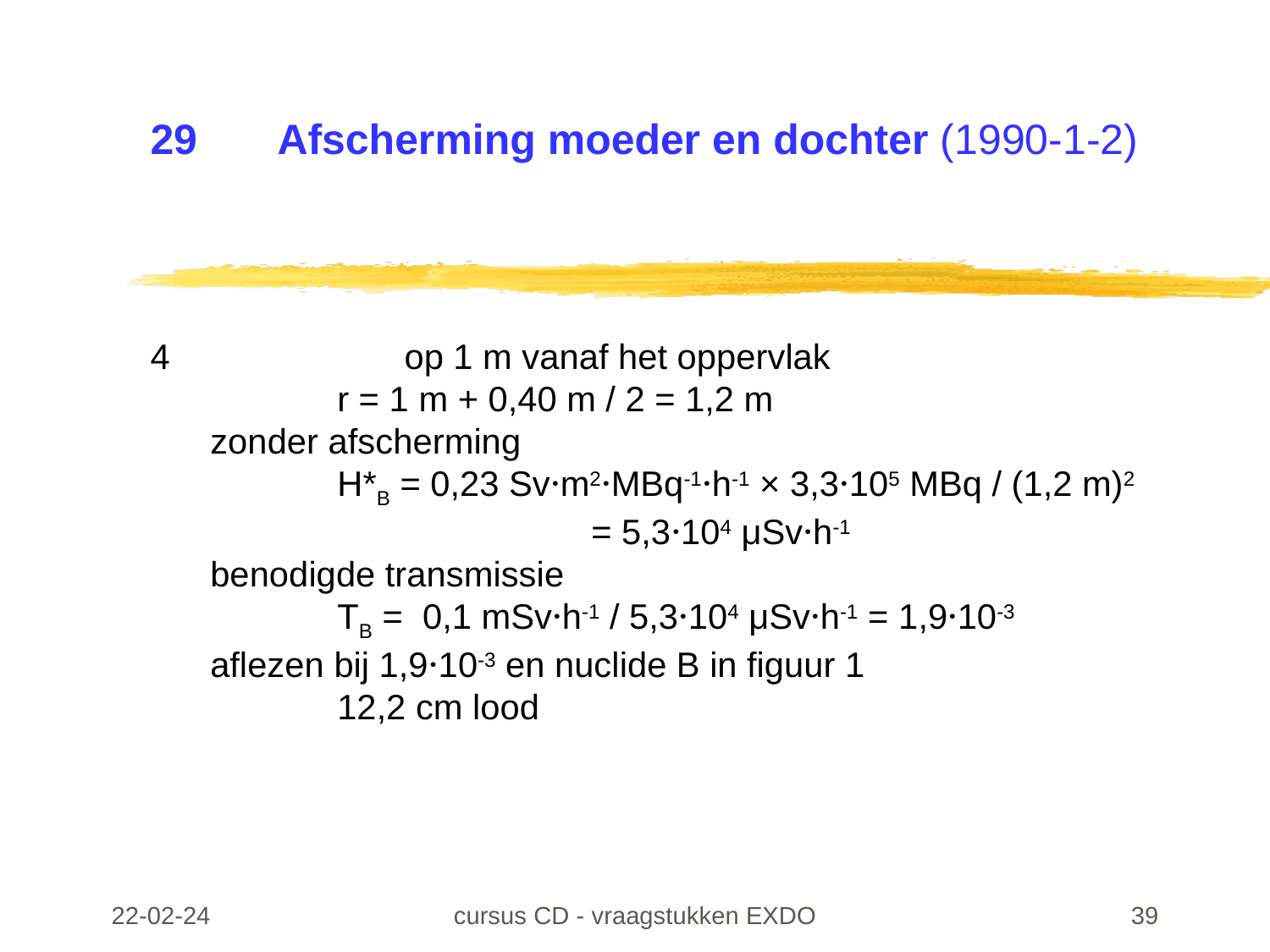

# 29	Afscherming moeder en dochter (1990-1-2)
4		op 1 m vanaf het oppervlak
	r = 1 m + 0,40 m / 2 = 1,2 m
zonder afscherming
	H*B = 0,23 Sv·m2·MBq-1·h-1 × 3,3·105 MBq / (1,2 m)2
			= 5,3·104 μSv·h-1
benodigde transmissie
	TB =  0,1 mSv·h-1 / 5,3·104 μSv·h-1 = 1,9·10-3
aflezen bij 1,9·10-3 en nuclide B in figuur 1
	12,2 cm lood
22-02-24
cursus CD - vraagstukken EXDO
39